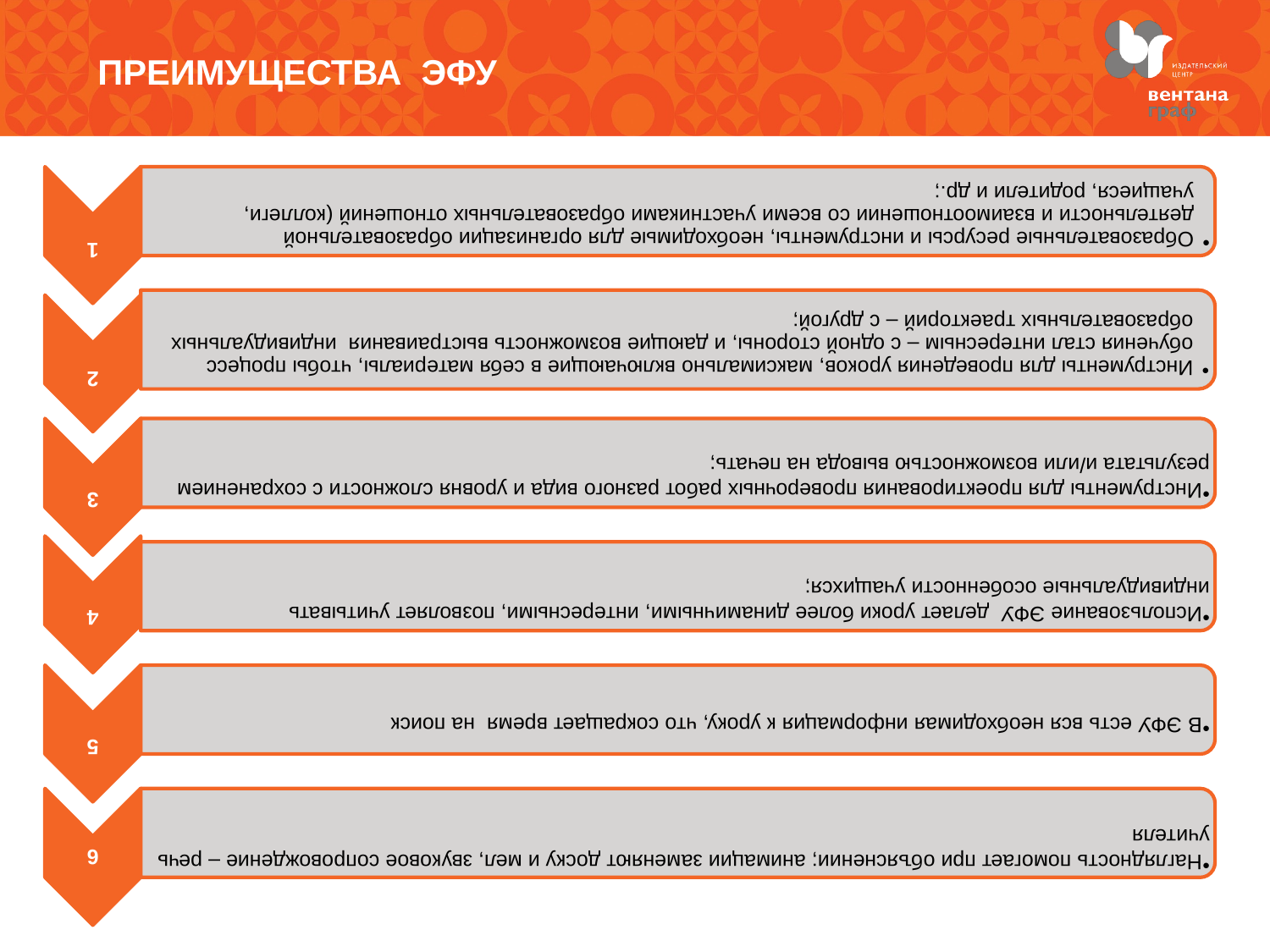

# Преимущества  ЭФУ
1

Образовательные ресурсы и инструменты, необходимые для организации образовательной деятельности и взаимоотношении со всеми участниками образовательных отношений (коллеги, учащиеся, родители и др.;
2

Инструменты для проведения уроков, максимально включающие в себя материалы, чтобы процесс обучения стал интересным – с одной стороны, и дающие возможность выстраивания  индивидуальных образовательных траекторий – с другой;
3

Инструменты для проектирования проверочных работ разного вида и уровня сложности с сохранением результата и/или возможностью вывода на печать;

4

Использование ЭФУ  делает уроки более динамичными, интересными, позволяет учитывать индивидуальные особенности учащихся;

5

В ЭФУ есть вся необходимая информация к уроку, что сокращает время  на поиск

6
Наглядность помогает при объяснении; анимации заменяют доску и мел, звуковое сопровождение – речь учителя